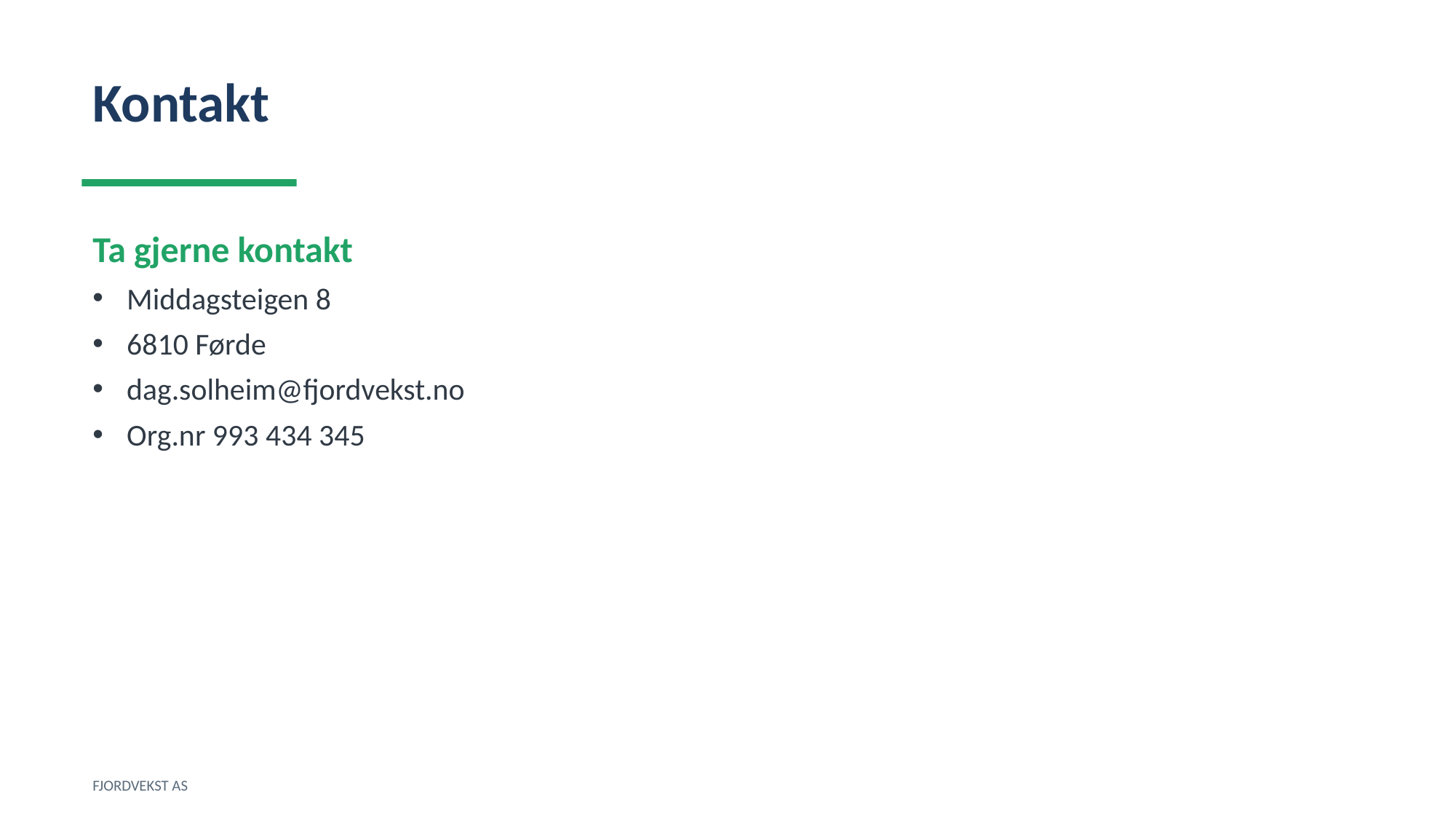

Kontakt

Ta gjerne kontakt
Middagsteigen 8
6810 Førde
dag.solheim@fjordvekst.no
Org.nr 993 434 345
FJORDVEKST AS